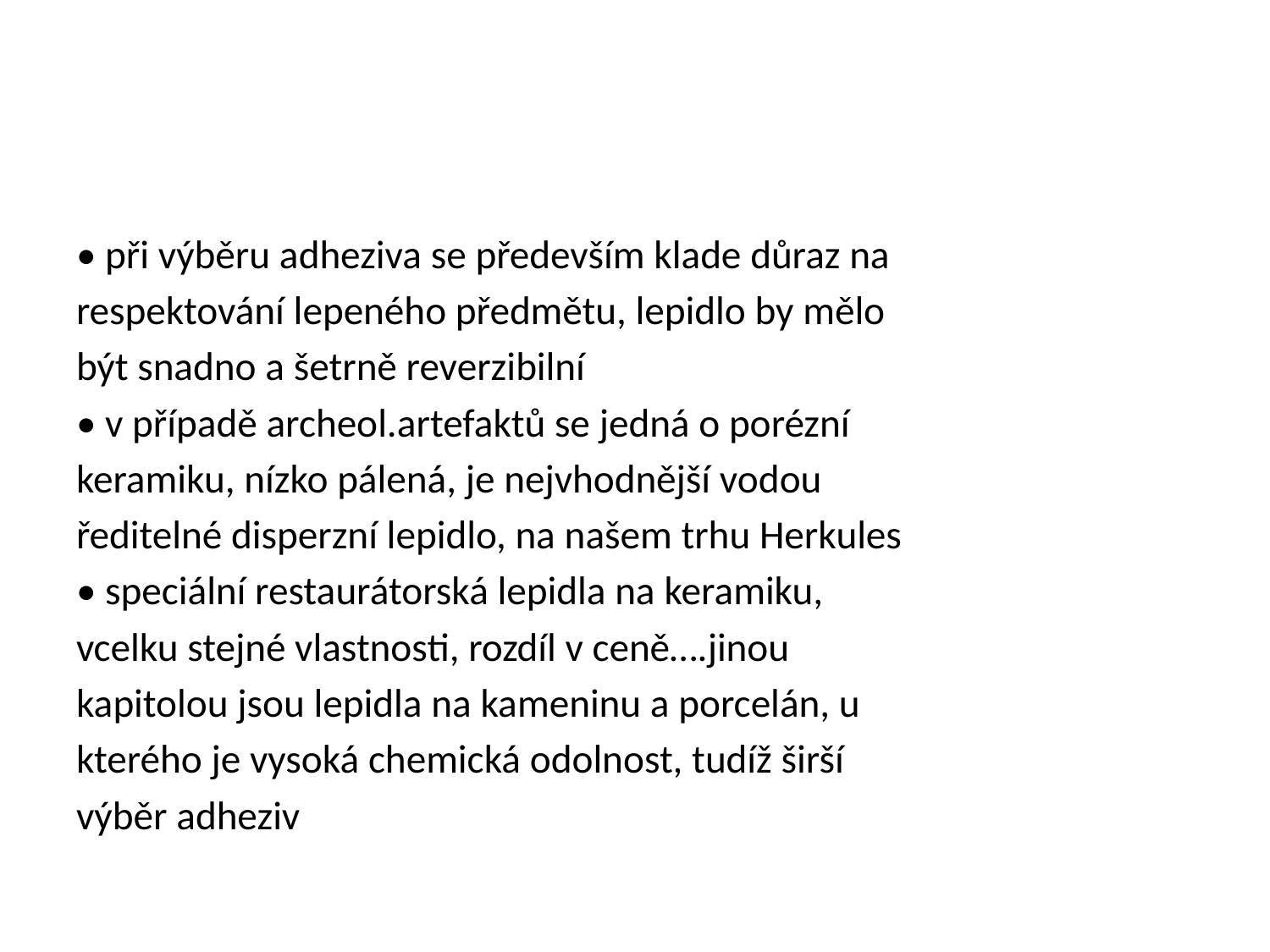

#
• při výběru adheziva se především klade důraz na
respektování lepeného předmětu, lepidlo by mělo
být snadno a šetrně reverzibilní
• v případě archeol.artefaktů se jedná o porézní
keramiku, nízko pálená, je nejvhodnější vodou
ředitelné disperzní lepidlo, na našem trhu Herkules
• speciální restaurátorská lepidla na keramiku,
vcelku stejné vlastnosti, rozdíl v ceně….jinou
kapitolou jsou lepidla na kameninu a porcelán, u
kterého je vysoká chemická odolnost, tudíž širší
výběr adheziv